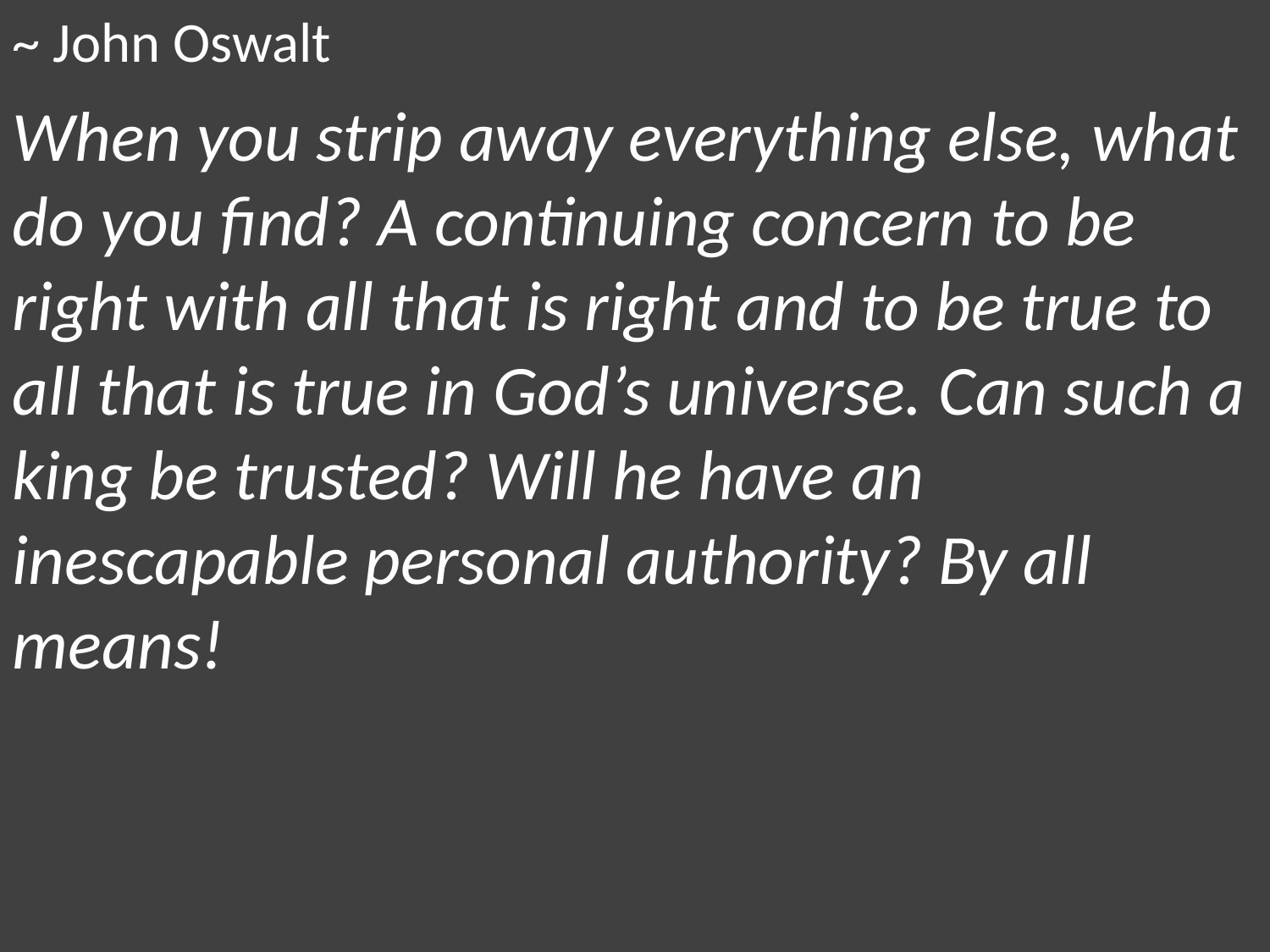

~ John Oswalt
When you strip away everything else, what do you find? A continuing concern to be right with all that is right and to be true to all that is true in God’s universe. Can such a king be trusted? Will he have an inescapable personal authority? By all means!